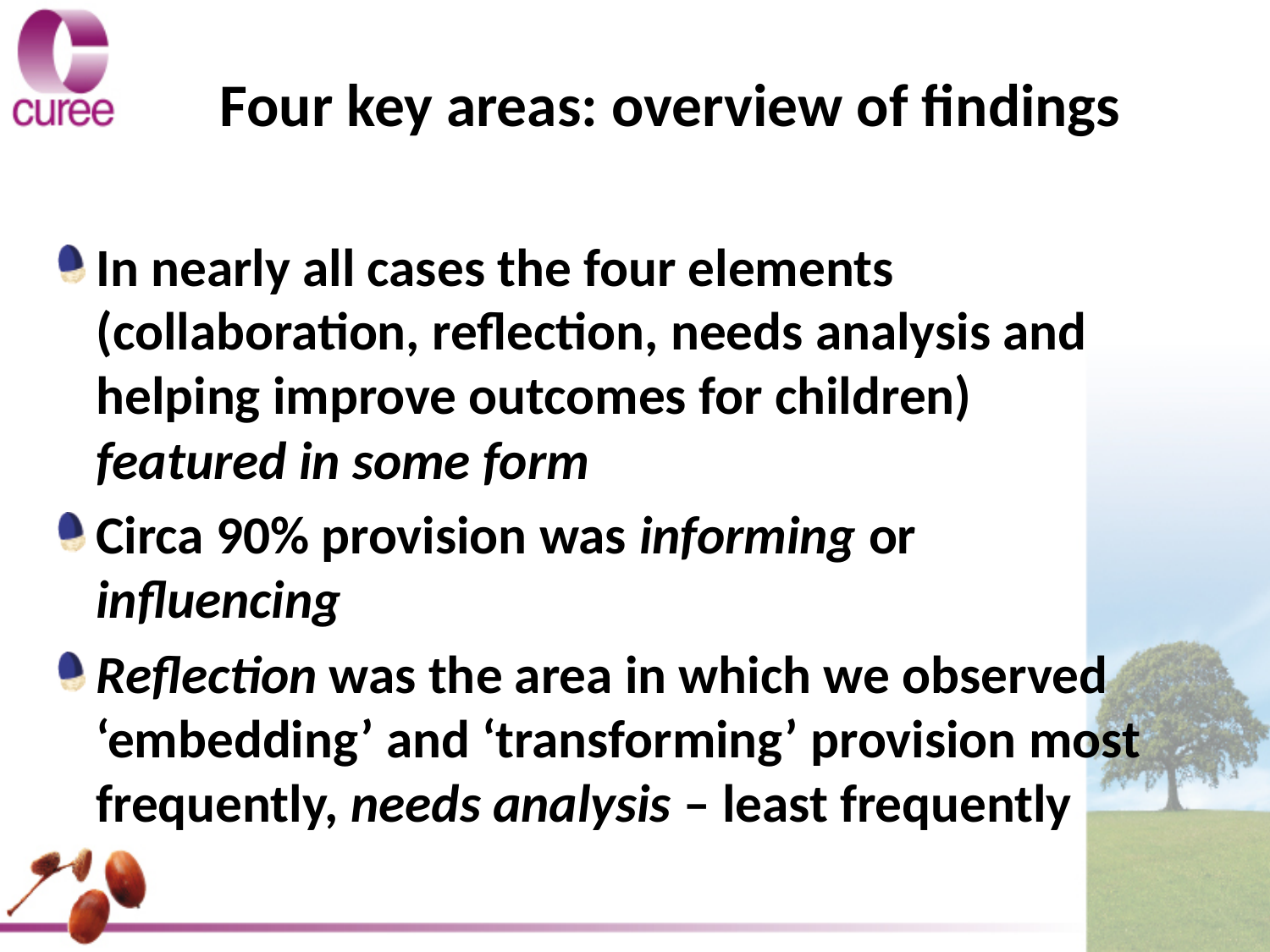

# Four key areas: overview of findings
In nearly all cases the four elements (collaboration, reflection, needs analysis and helping improve outcomes for children) featured in some form
Circa 90% provision was informing or influencing
Reflection was the area in which we observed ‘embedding’ and ‘transforming’ provision most frequently, needs analysis – least frequently